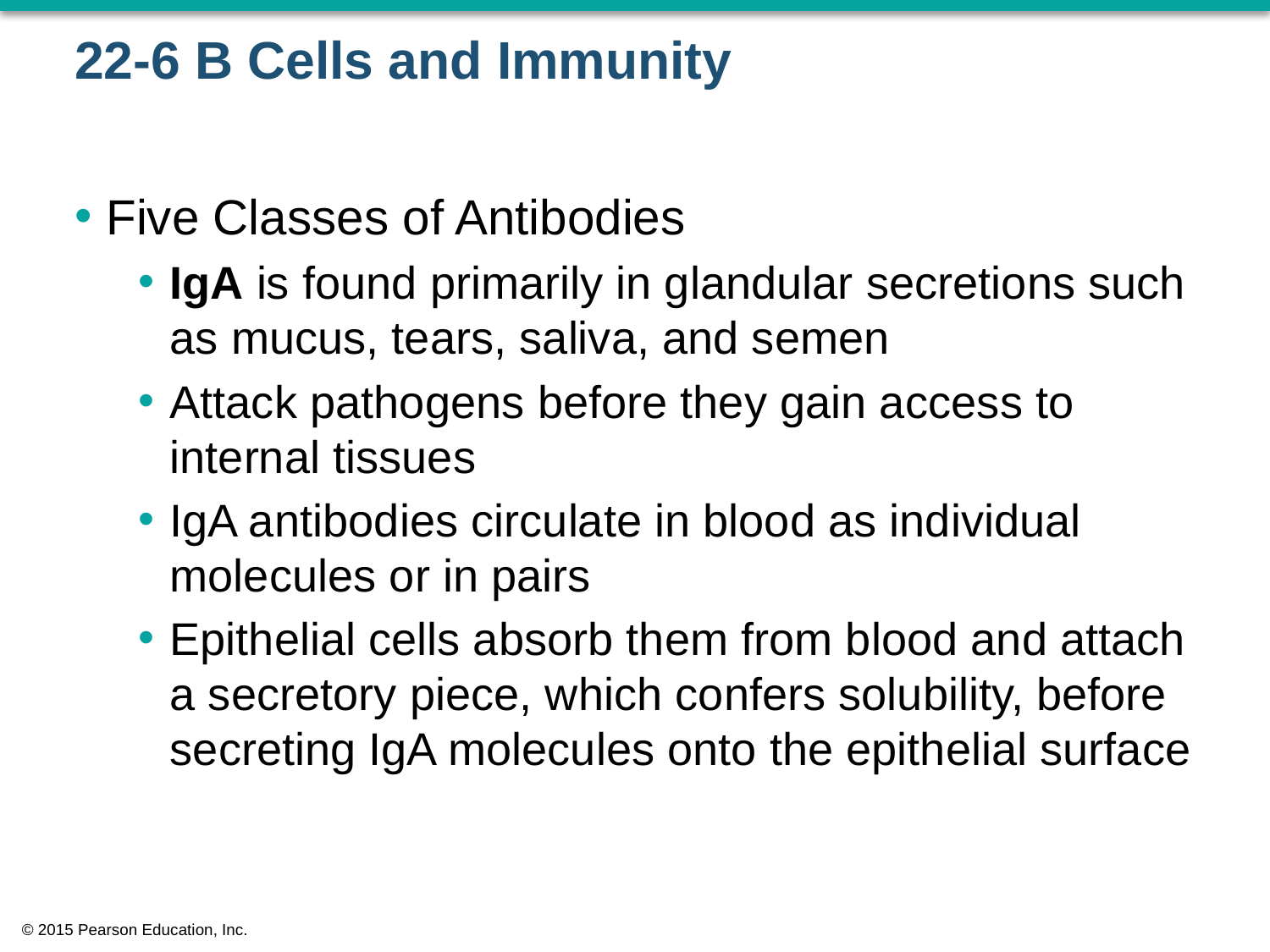

# 22-6 B Cells and Immunity
Five Classes of Antibodies
IgA is found primarily in glandular secretions such as mucus, tears, saliva, and semen
Attack pathogens before they gain access to internal tissues
IgA antibodies circulate in blood as individual molecules or in pairs
Epithelial cells absorb them from blood and attach a secretory piece, which confers solubility, before secreting IgA molecules onto the epithelial surface